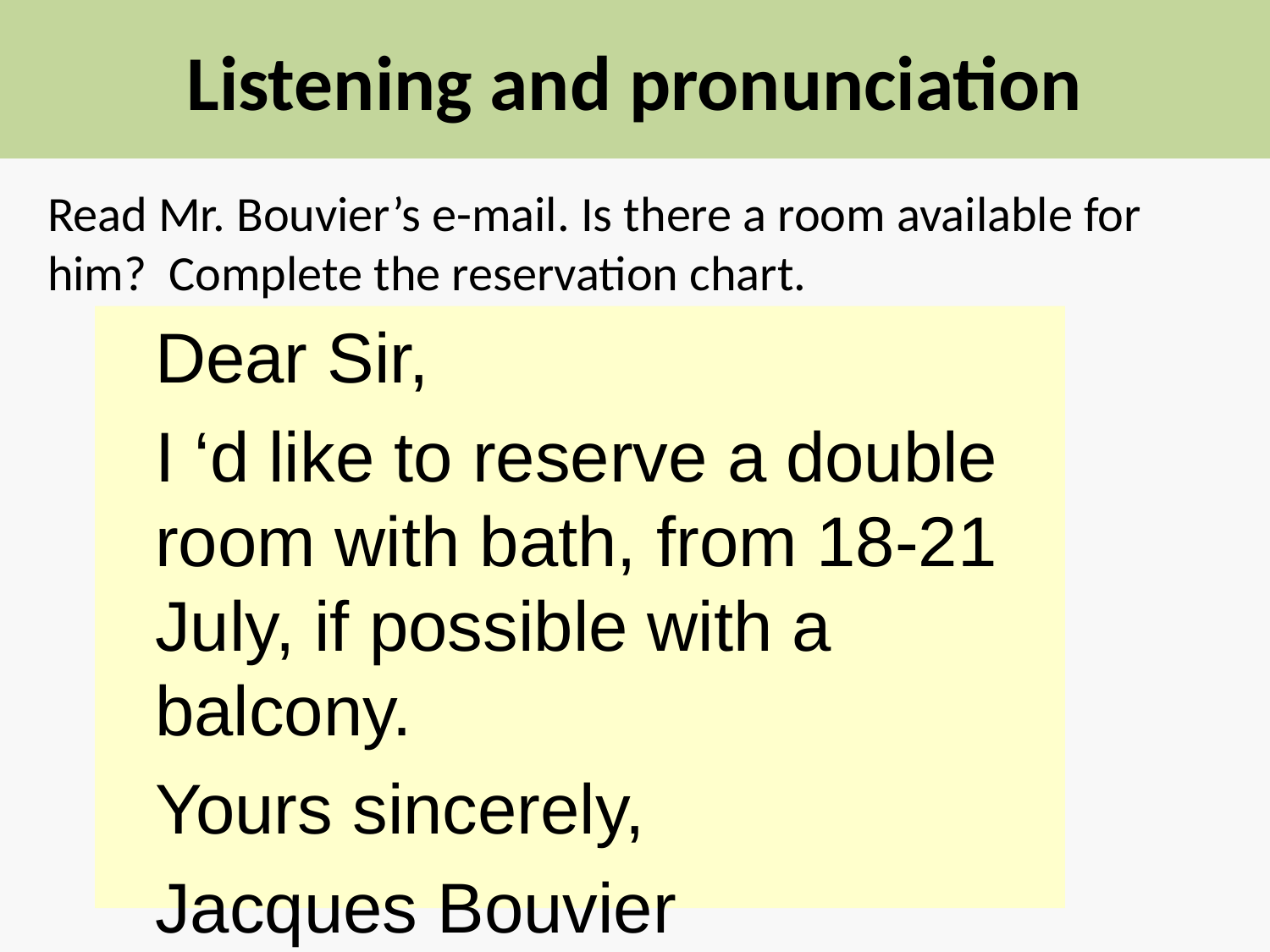

# Listening and pronunciation
Read Mr. Bouvier’s e-mail. Is there a room available for him?  Complete the reservation chart.
	Dear Sir,
	I ‘d like to reserve a double room with bath, from 18-21 July, if possible with a balcony.
	Yours sincerely,
	Jacques Bouvier